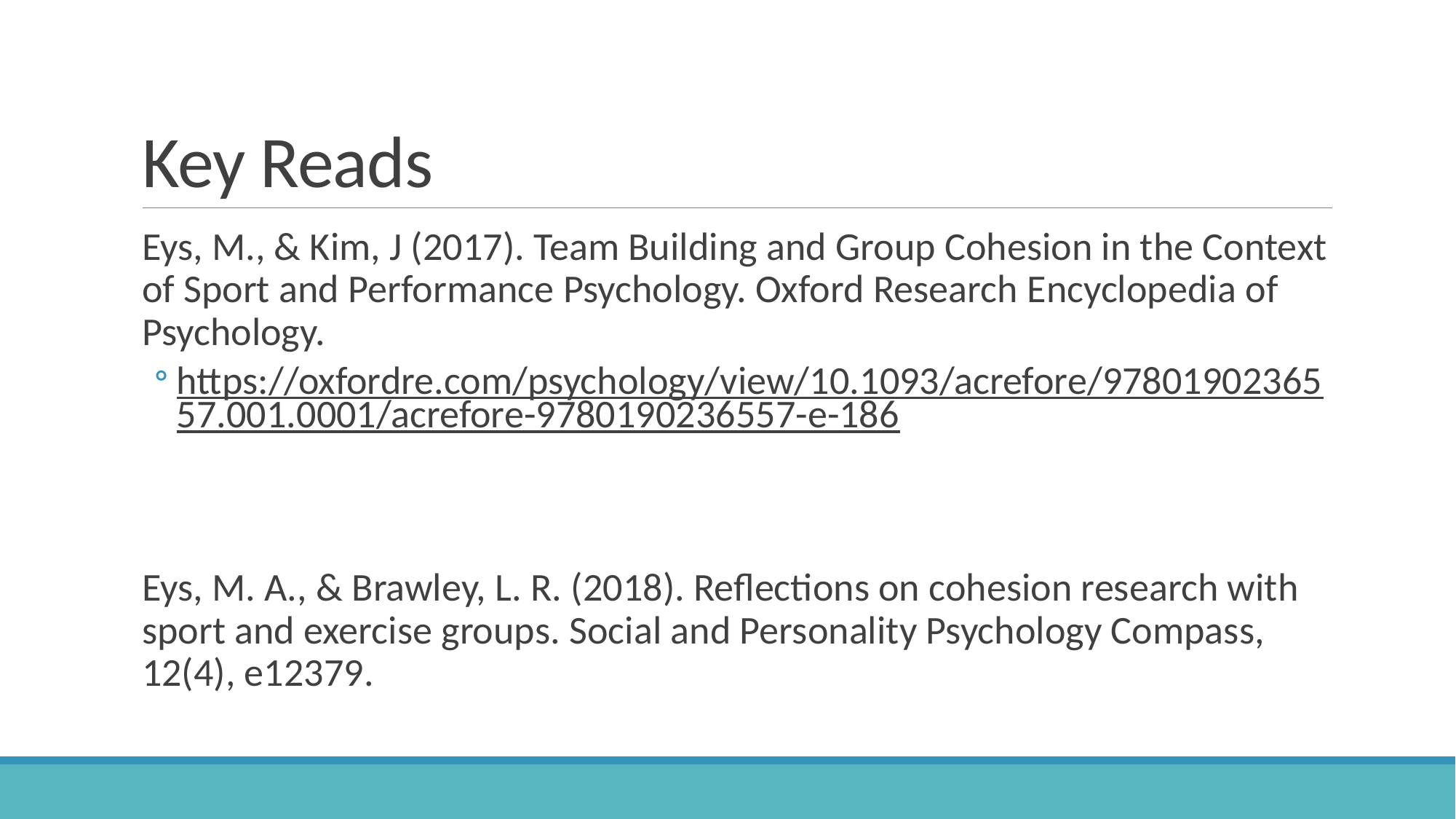

# Key Reads
Eys, M., & Kim, J (2017). Team Building and Group Cohesion in the Context of Sport and Performance Psychology. Oxford Research Encyclopedia of Psychology.
https://oxfordre.com/psychology/view/10.1093/acrefore/9780190236557.001.0001/acrefore-9780190236557-e-186

Eys, M. A., & Brawley, L. R. (2018). Reflections on cohesion research with sport and exercise groups. Social and Personality Psychology Compass, 12(4), e12379.